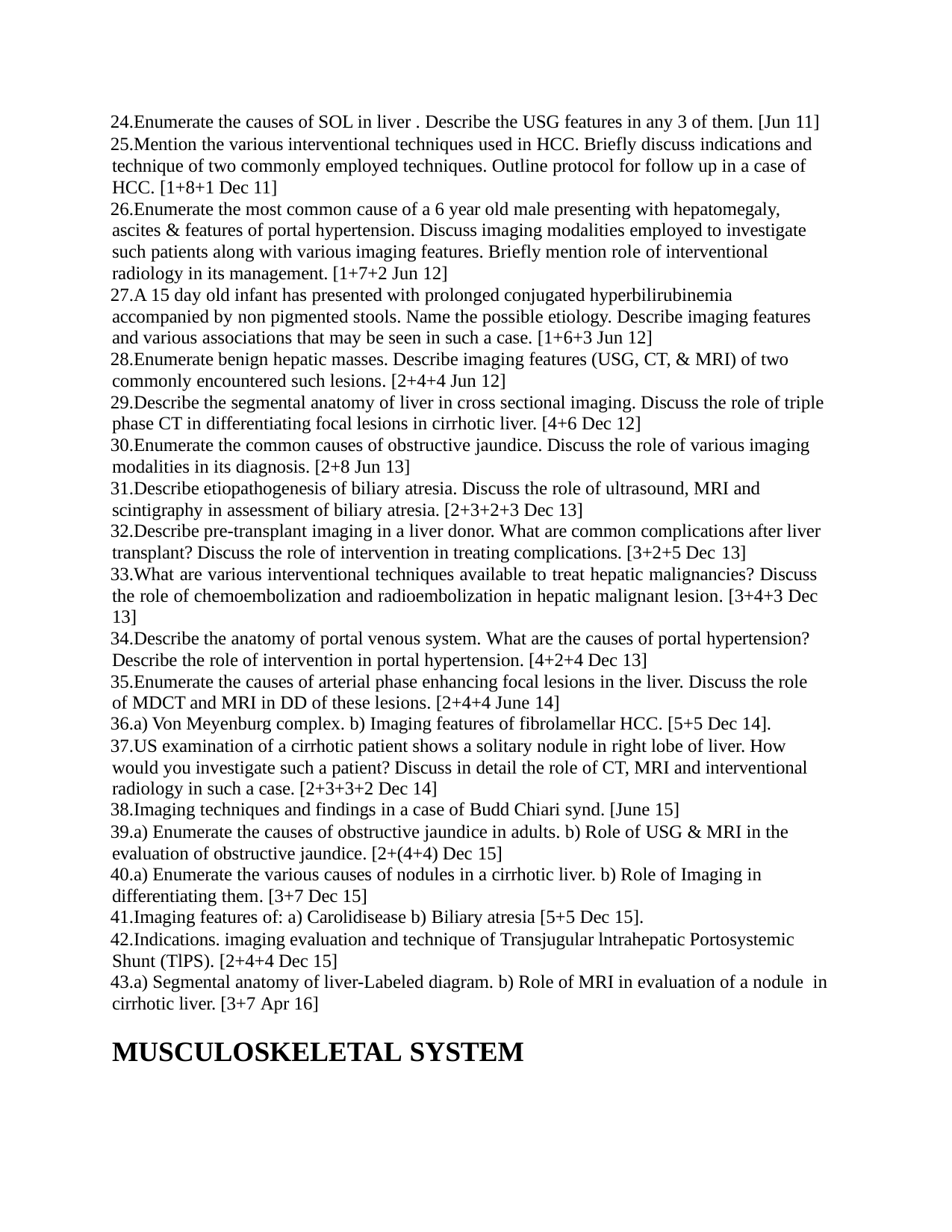

Enumerate the causes of SOL in liver . Describe the USG features in any 3 of them. [Jun 11]
Mention the various interventional techniques used in HCC. Briefly discuss indications and  technique of two commonly employed techniques. Outline protocol for follow up in a case of  HCC. [1+8+1 Dec 11]
Enumerate the most common cause of a 6 year old male presenting with hepatomegaly,  ascites & features of portal hypertension. Discuss imaging modalities employed to investigate  such patients along with various imaging features. Briefly mention role of interventional  radiology in its management. [1+7+2 Jun 12]
A 15 day old infant has presented with prolonged conjugated hyperbilirubinemia  accompanied by non pigmented stools. Name the possible etiology. Describe imaging features  and various associations that may be seen in such a case. [1+6+3 Jun 12]
Enumerate benign hepatic masses. Describe imaging features (USG, CT, & MRI) of two  commonly encountered such lesions. [2+4+4 Jun 12]
Describe the segmental anatomy of liver in cross sectional imaging. Discuss the role of triple  phase CT in differentiating focal lesions in cirrhotic liver. [4+6 Dec 12]
Enumerate the common causes of obstructive jaundice. Discuss the role of various imaging  modalities in its diagnosis. [2+8 Jun 13]
Describe etiopathogenesis of biliary atresia. Discuss the role of ultrasound, MRI and  scintigraphy in assessment of biliary atresia. [2+3+2+3 Dec 13]
Describe pre-transplant imaging in a liver donor. What are common complications after liver  transplant? Discuss the role of intervention in treating complications. [3+2+5 Dec 13]
What are various interventional techniques available to treat hepatic malignancies? Discuss  the role of chemoembolization and radioembolization in hepatic malignant lesion. [3+4+3 Dec  13]
Describe the anatomy of portal venous system. What are the causes of portal hypertension?  Describe the role of intervention in portal hypertension. [4+2+4 Dec 13]
Enumerate the causes of arterial phase enhancing focal lesions in the liver. Discuss the role  of MDCT and MRI in DD of these lesions. [2+4+4 June 14]
a) Von Meyenburg complex. b) Imaging features of fibrolamellar HCC. [5+5 Dec 14].
US examination of a cirrhotic patient shows a solitary nodule in right lobe of liver. How  would you investigate such a patient? Discuss in detail the role of CT, MRI and interventional  radiology in such a case. [2+3+3+2 Dec 14]
Imaging techniques and findings in a case of Budd Chiari synd. [June 15]
a) Enumerate the causes of obstructive jaundice in adults. b) Role of USG & MRI in the  evaluation of obstructive jaundice. [2+(4+4) Dec 15]
a) Enumerate the various causes of nodules in a cirrhotic liver. b) Role of Imaging in  differentiating them. [3+7 Dec 15]
Imaging features of: a) Carolidisease b) Biliary atresia [5+5 Dec 15].
Indications. imaging evaluation and technique of Transjugular lntrahepatic Portosystemic  Shunt (TlPS). [2+4+4 Dec 15]
a) Segmental anatomy of liver-Labeled diagram. b) Role of MRI in evaluation of a nodule  in cirrhotic liver. [3+7 Apr 16]
MUSCULOSKELETAL SYSTEM